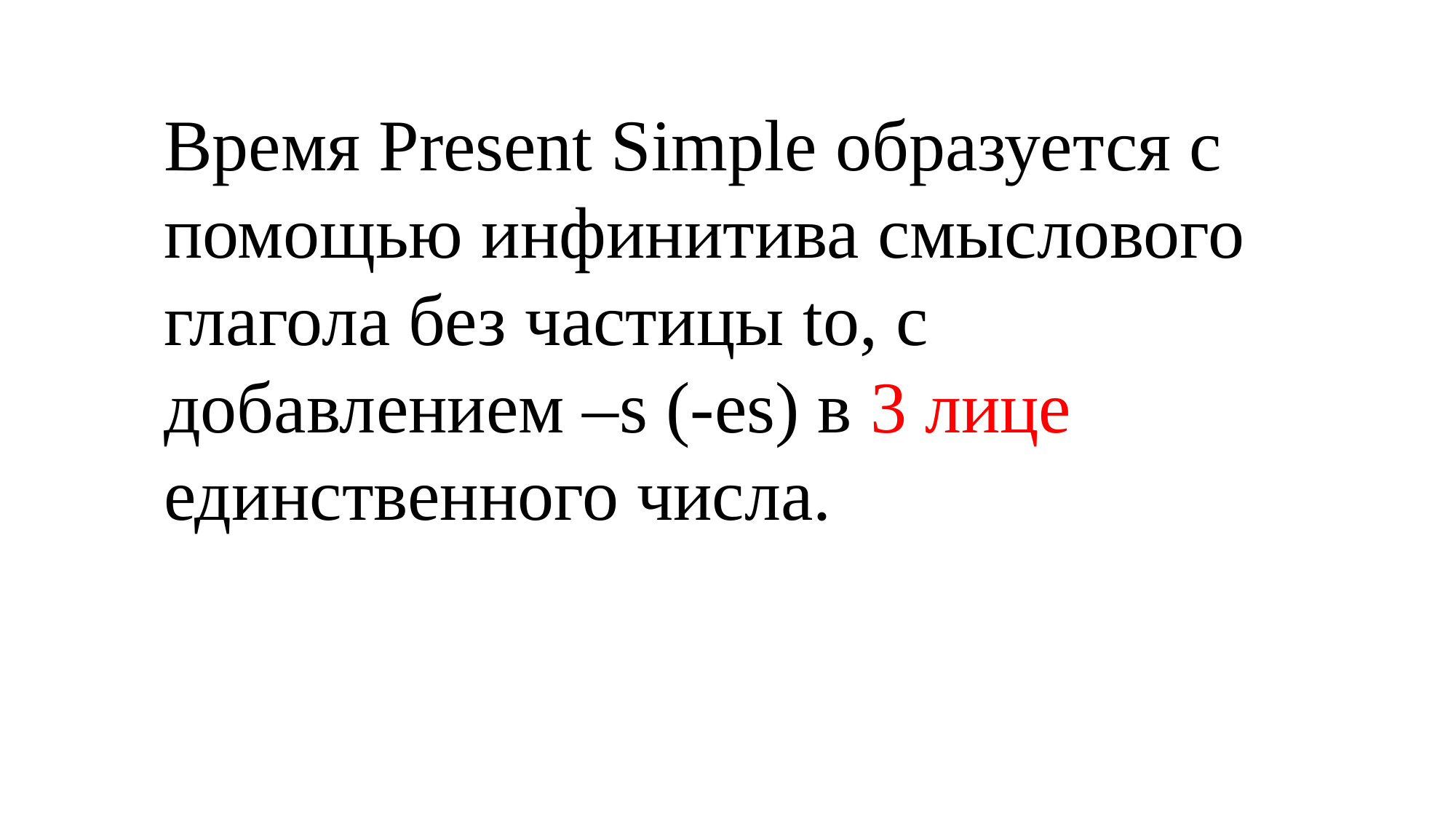

Время Present Simple образуется с помощью инфинитива смыслового глагола без частицы to, с добавлением –s (-es) в 3 лице единственного числа.